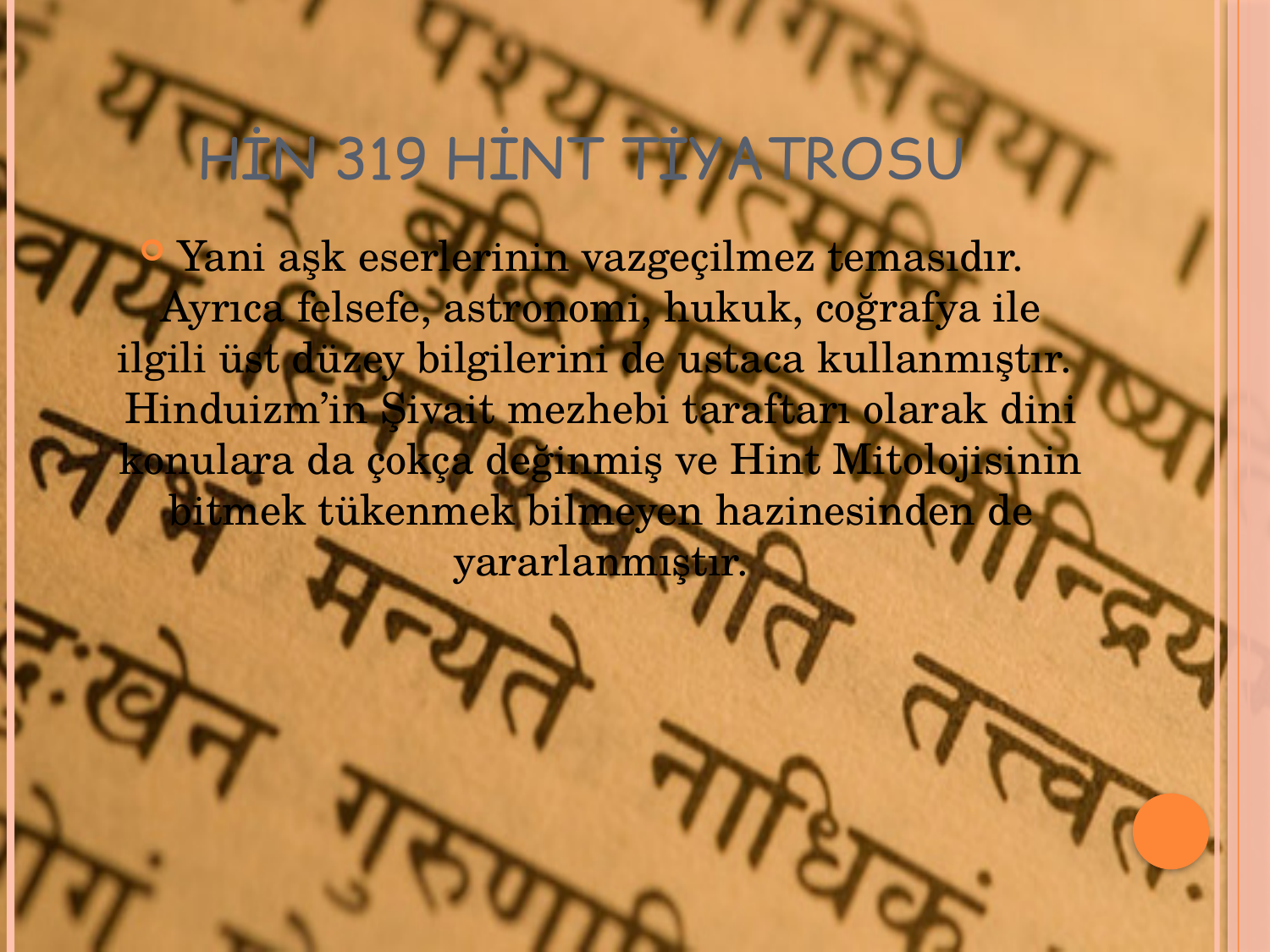

# HİN 319 Hint Tiyatrosu
Yani aşk eserlerinin vazgeçilmez temasıdır. Ayrıca felsefe, astronomi, hukuk, coğrafya ile ilgili üst düzey bilgilerini de ustaca kullanmıştır.  Hinduizm’in Şivait mezhebi taraftarı olarak dini konulara da çokça değinmiş ve Hint Mitolojisinin bitmek tükenmek bilmeyen hazinesinden de yararlanmıştır.